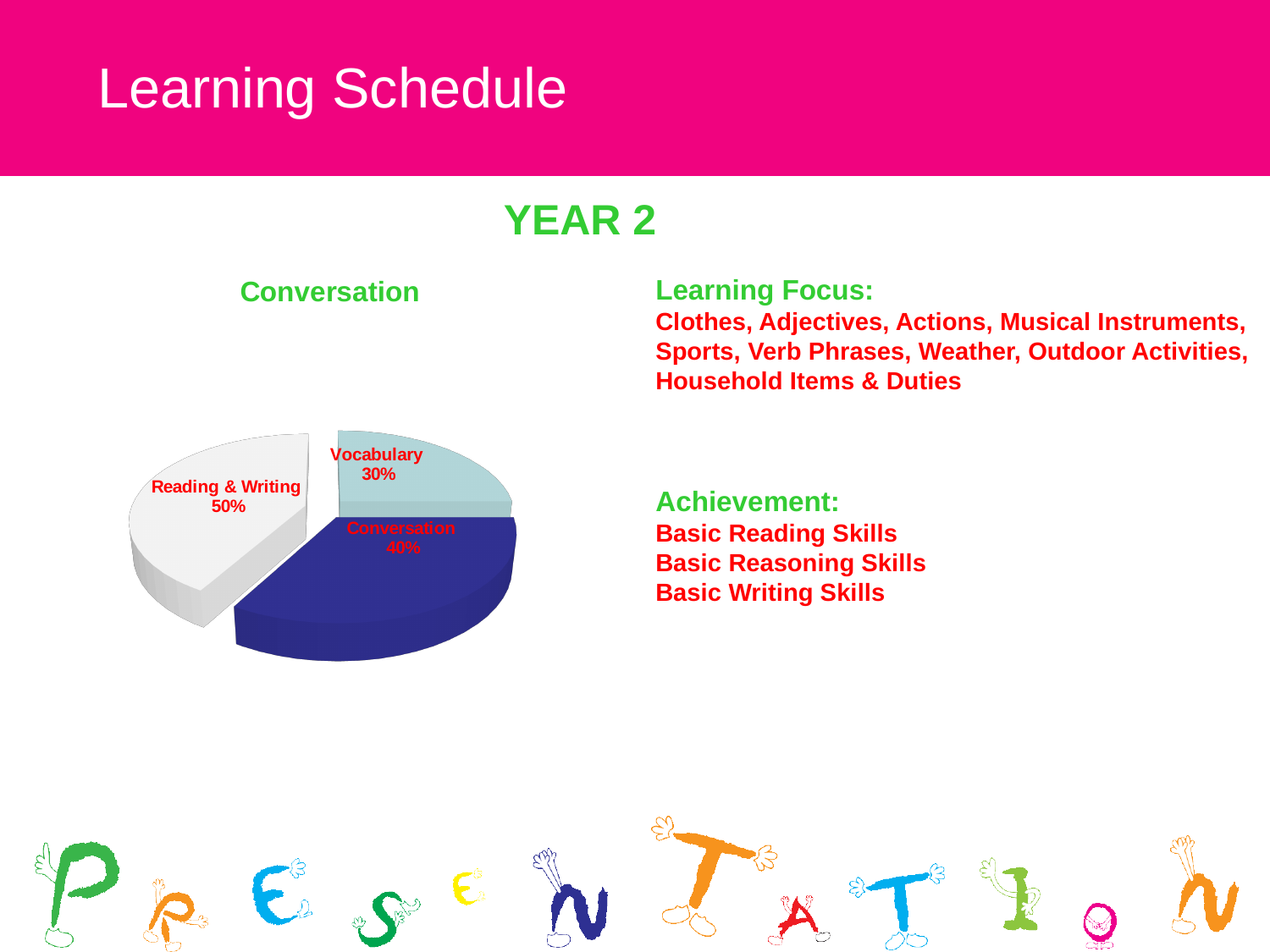

# Learning Schedule
YEAR 2

[unsupported chart]

Learning Focus:
Clothes, Adjectives, Actions, Musical Instruments,
Sports, Verb Phrases, Weather, Outdoor Activities,
Household Items & Duties

Achievement:
Basic Reading Skills
Basic Reasoning Skills
Basic Writing Skills